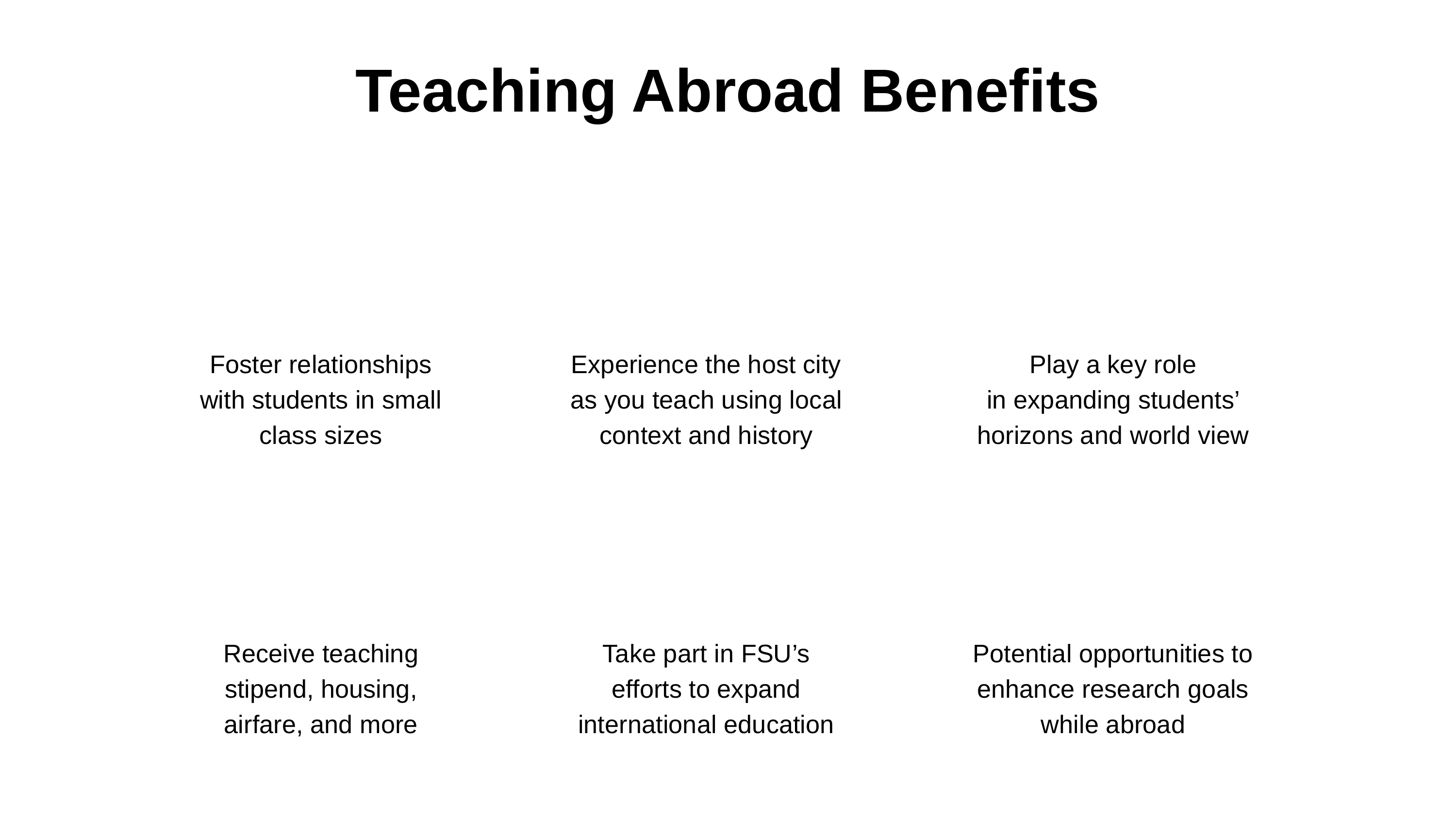

Teaching Abroad Benefits

Foster relationships with students in small class sizes
Experience the host city as you teach using local context and history
Play a key role
in expanding students’ horizons and world view

Receive teaching stipend, housing, airfare, and more
Take part in FSU’s
efforts to expand international education
Potential opportunities to enhance research goals while abroad